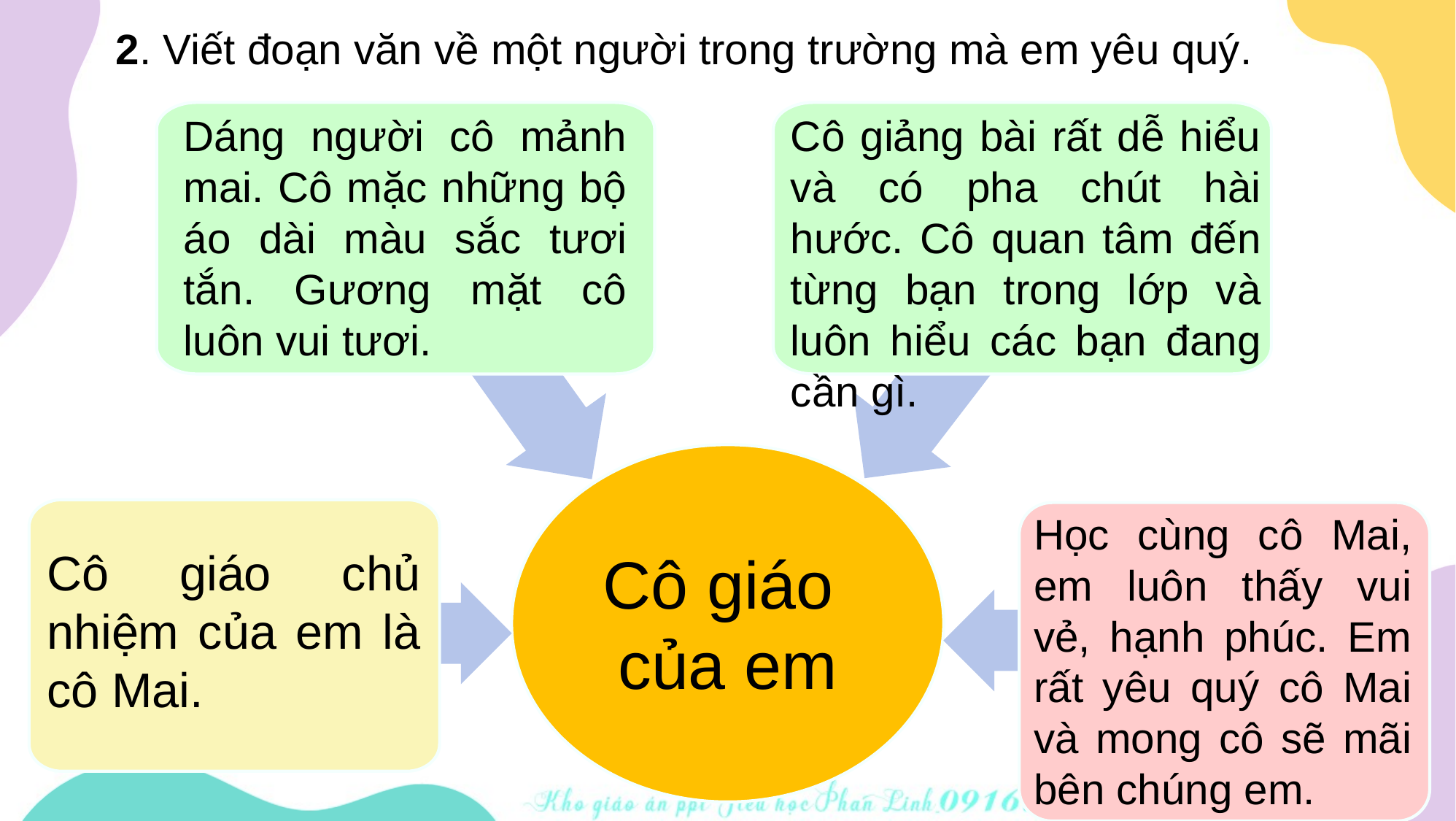

2. Viết đoạn văn về một người trong trường mà em yêu quý.

Dáng người cô mảnh mai. Cô mặc những bộ áo dài màu sắc tươi tắn. Gương mặt cô luôn vui tươi.
Cô giảng bài rất dễ hiểu và có pha chút hài hước. Cô quan tâm đến từng bạn trong lớp và luôn hiểu các bạn đang cần gì.
Học cùng cô Mai, em luôn thấy vui vẻ, hạnh phúc. Em rất yêu quý cô Mai và mong cô sẽ mãi bên chúng em.
Cô giáo chủ nhiệm của em là cô Mai.
Cô giáo
của em